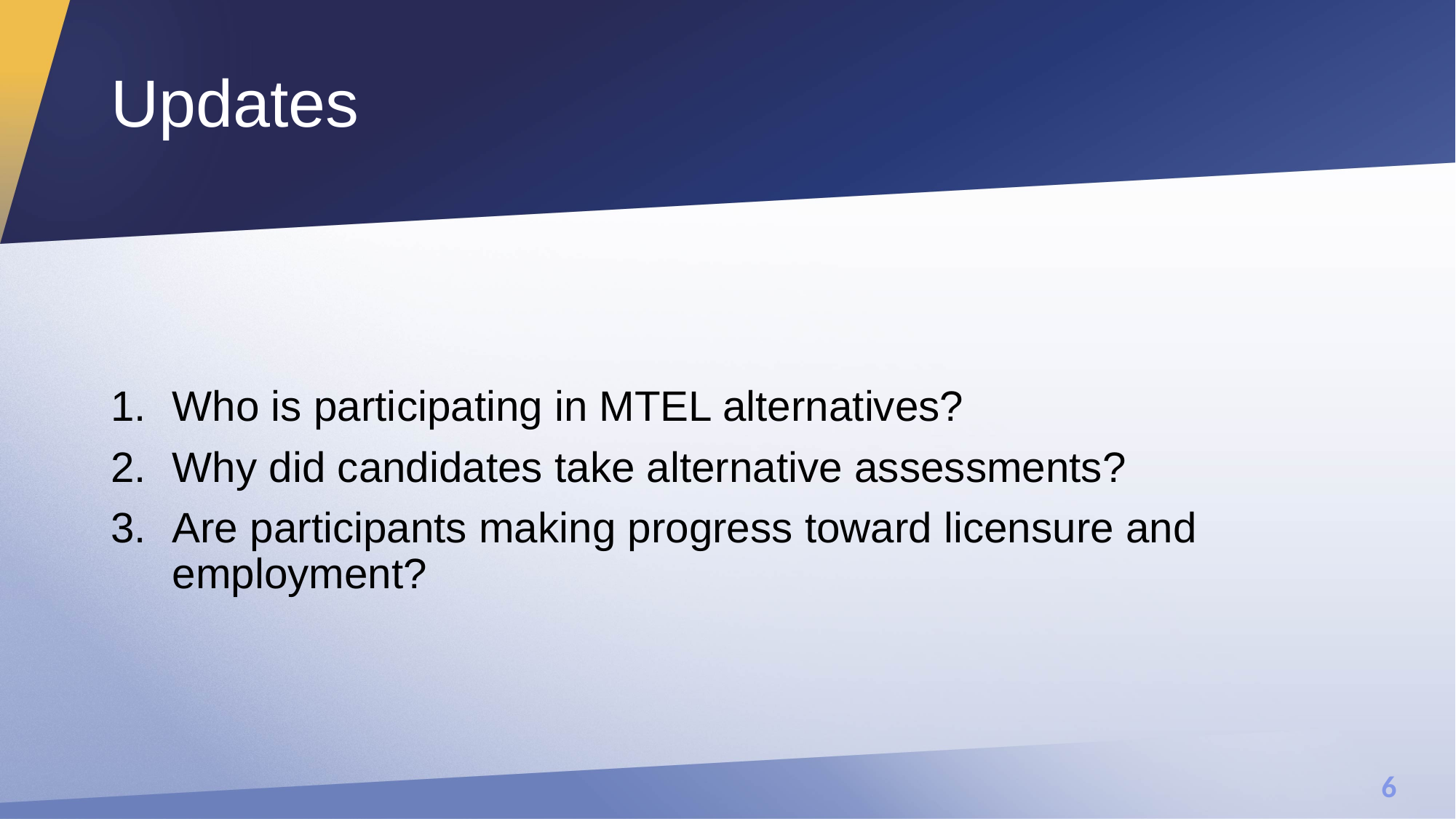

# Updates
Who is participating in MTEL alternatives?
Why did candidates take alternative assessments?
Are participants making progress toward licensure and employment?